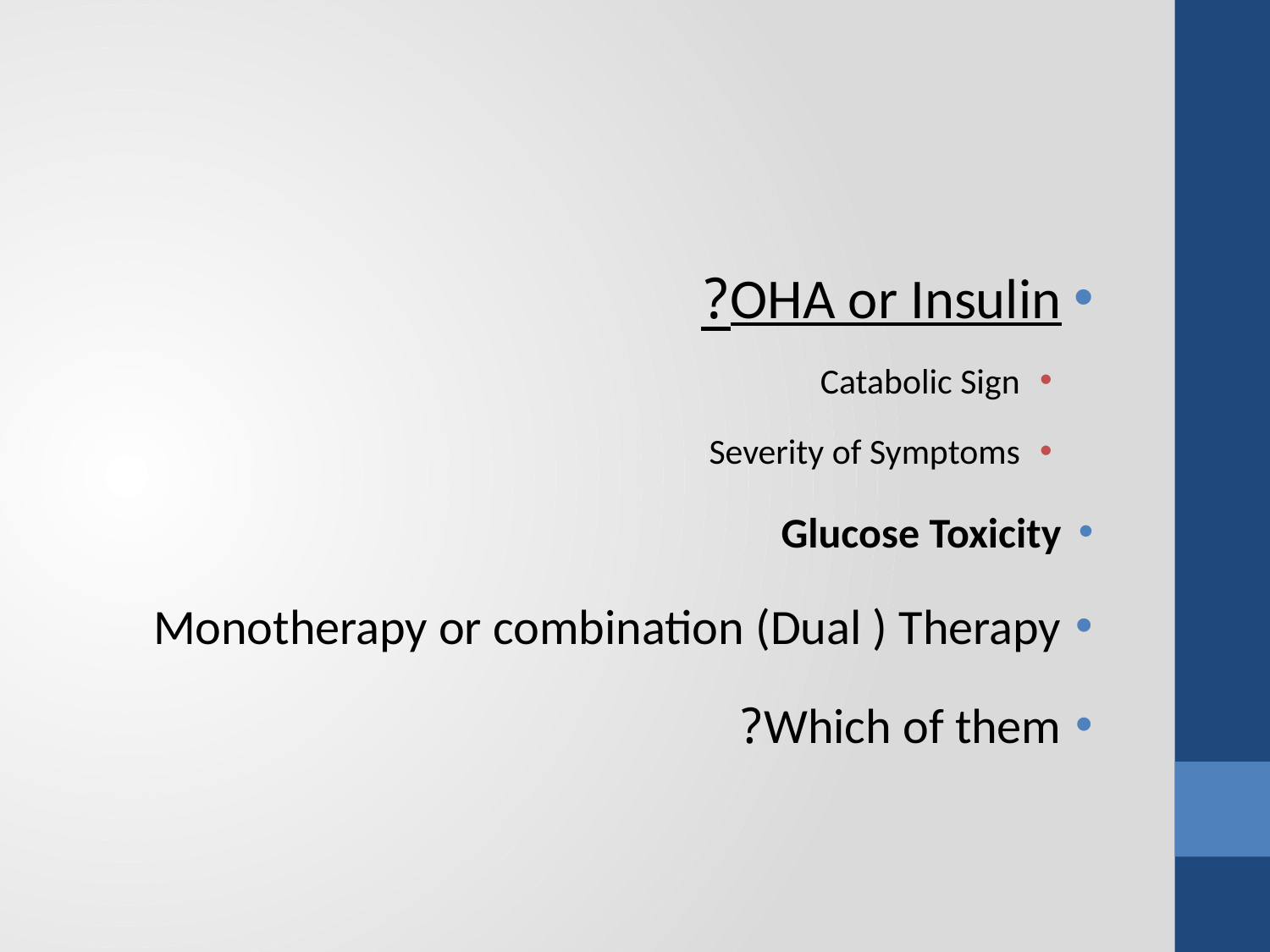

#
OHA or Insulin?
Catabolic Sign
Severity of Symptoms
Glucose Toxicity
Monotherapy or combination (Dual ) Therapy
Which of them?